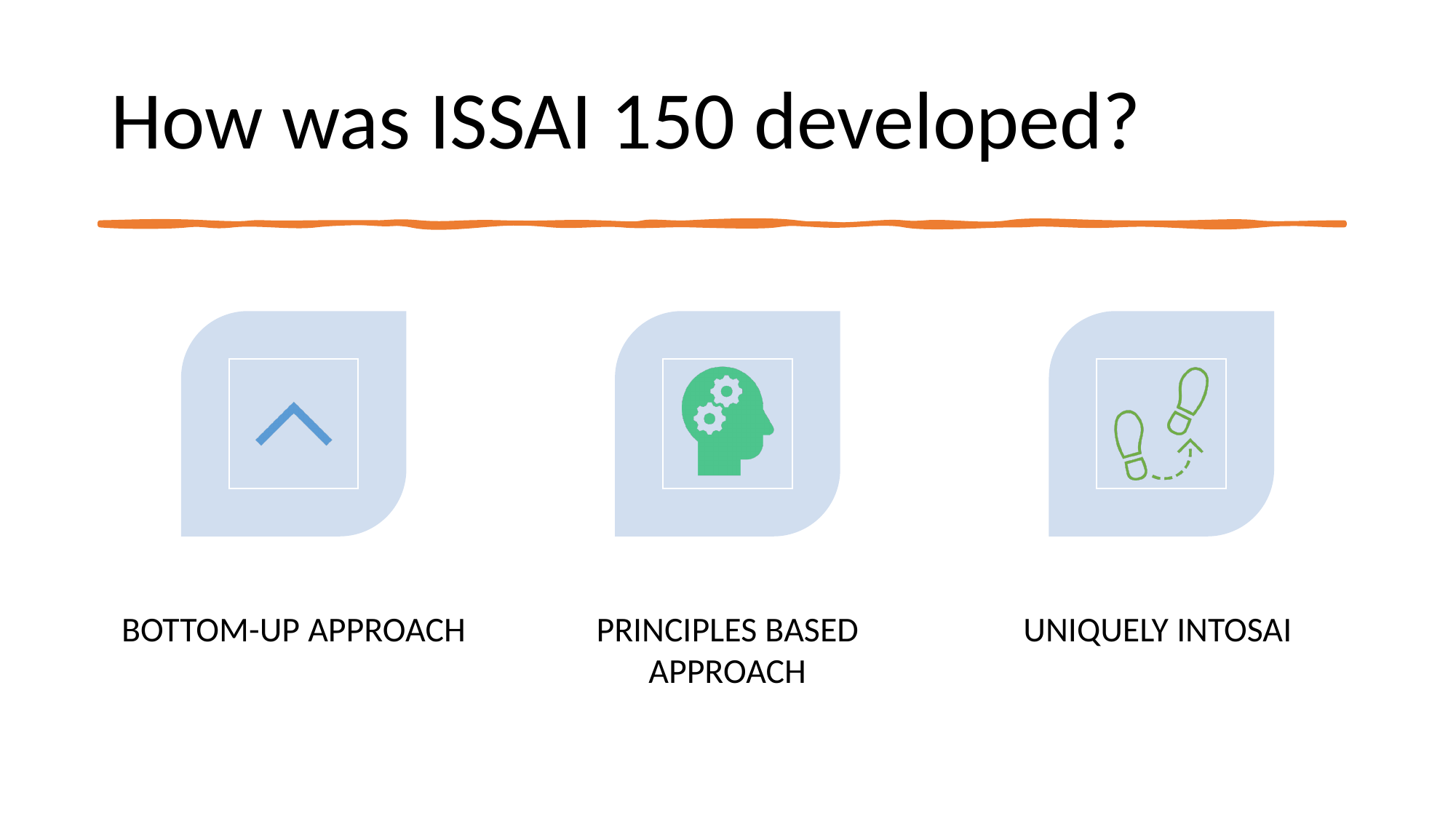

# How was ISSAI 150 developed?

Bottom-up approach
Principles based approach
Uniquely INTOSAI